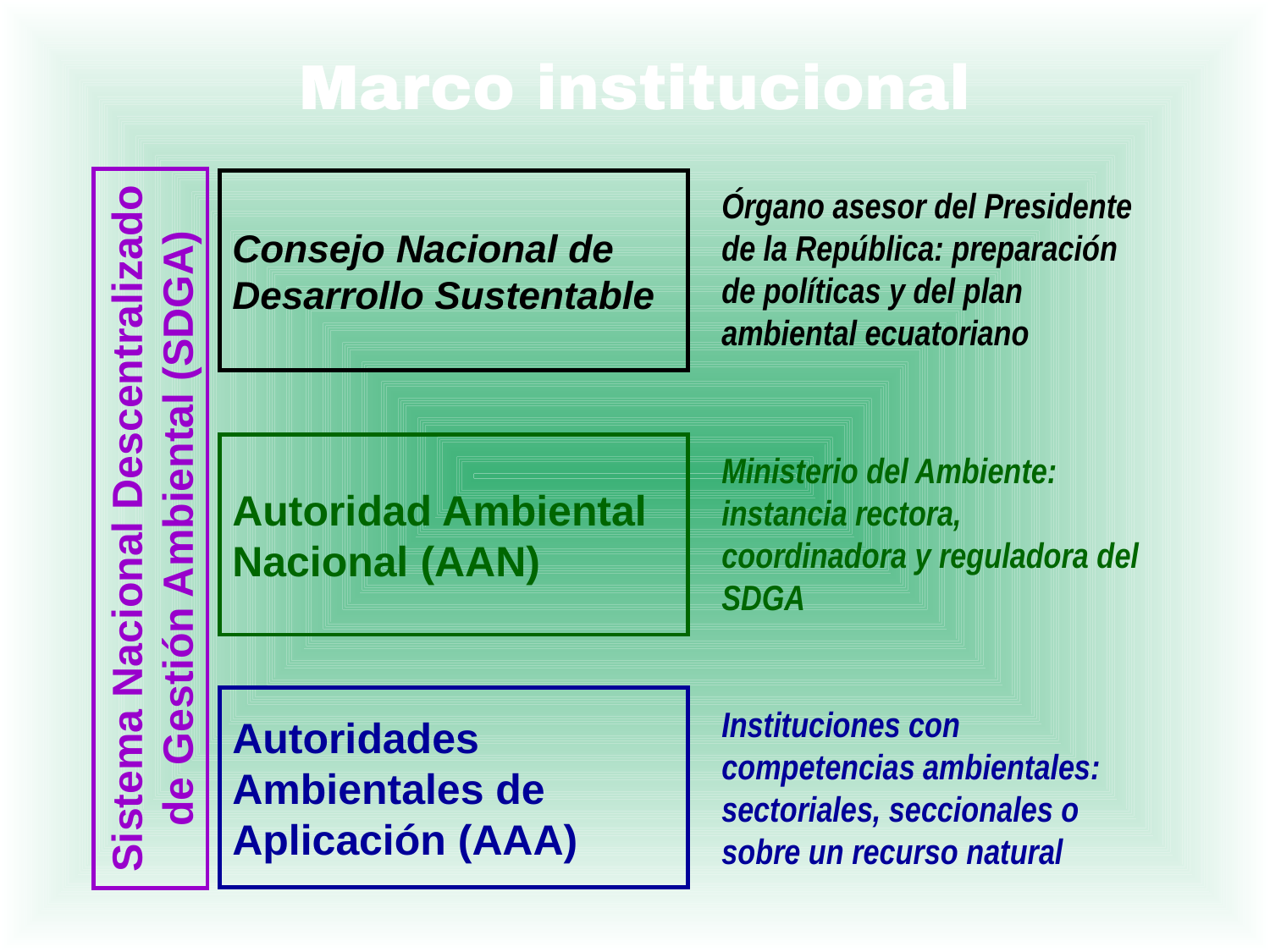

# Marco institucional
Consejo Nacional de Desarrollo Sustentable
Órgano asesor del Presidente de la República: preparación de políticas y del plan ambiental ecuatoriano
Autoridad Ambiental Nacional (AAN)
Ministerio del Ambiente: instancia rectora, coordinadora y reguladora del SDGA
Sistema Nacional Descentralizado de Gestión Ambiental (SDGA)
Autoridades Ambientales de Aplicación (AAA)
Instituciones con competencias ambientales: sectoriales, seccionales o sobre un recurso natural